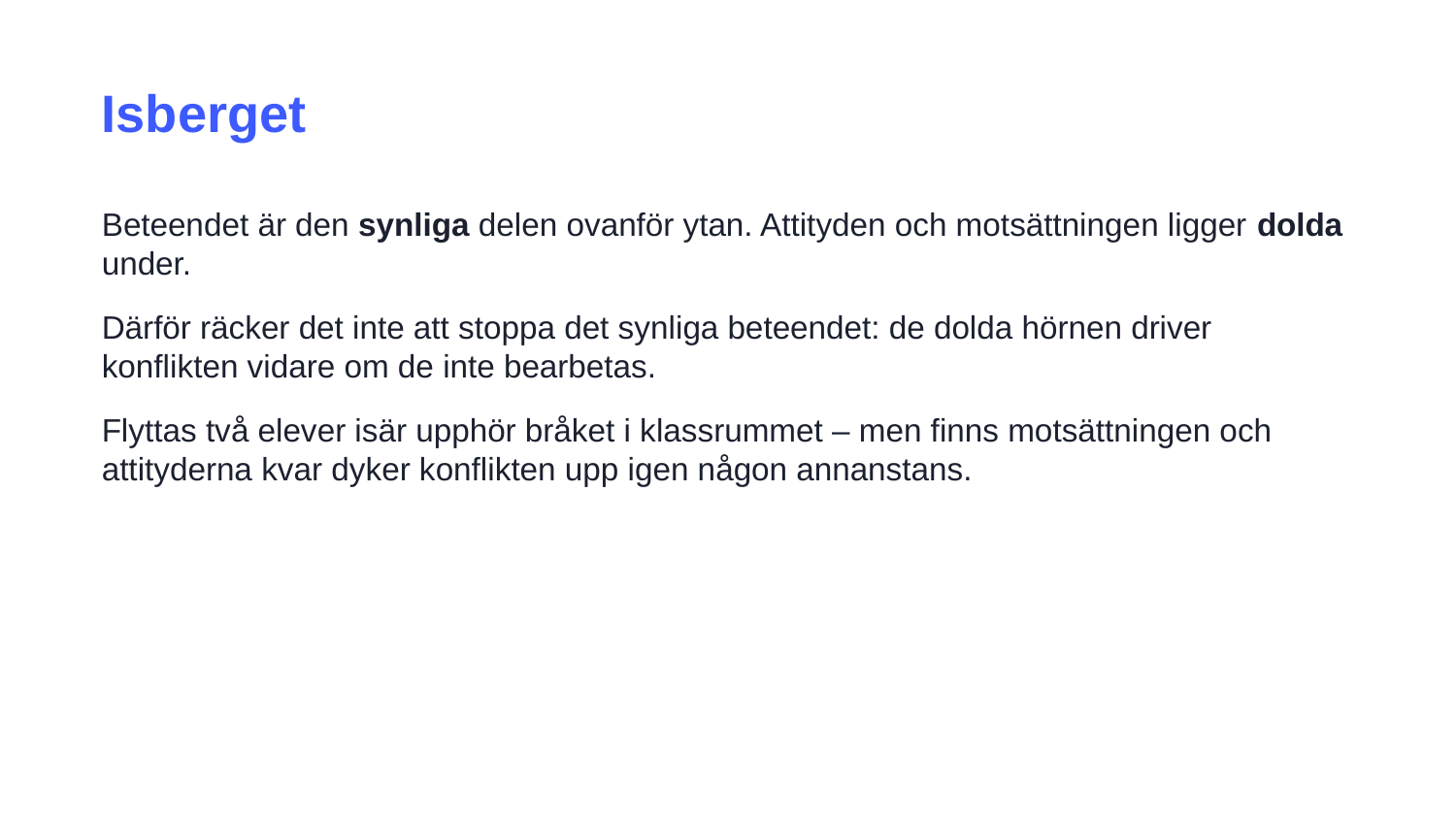

Isberget
Beteendet är den synliga delen ovanför ytan. Attityden och motsättningen ligger dolda under.
Därför räcker det inte att stoppa det synliga beteendet: de dolda hörnen driver konflikten vidare om de inte bearbetas.
Flyttas två elever isär upphör bråket i klassrummet – men finns motsättningen och attityderna kvar dyker konflikten upp igen någon annanstans.